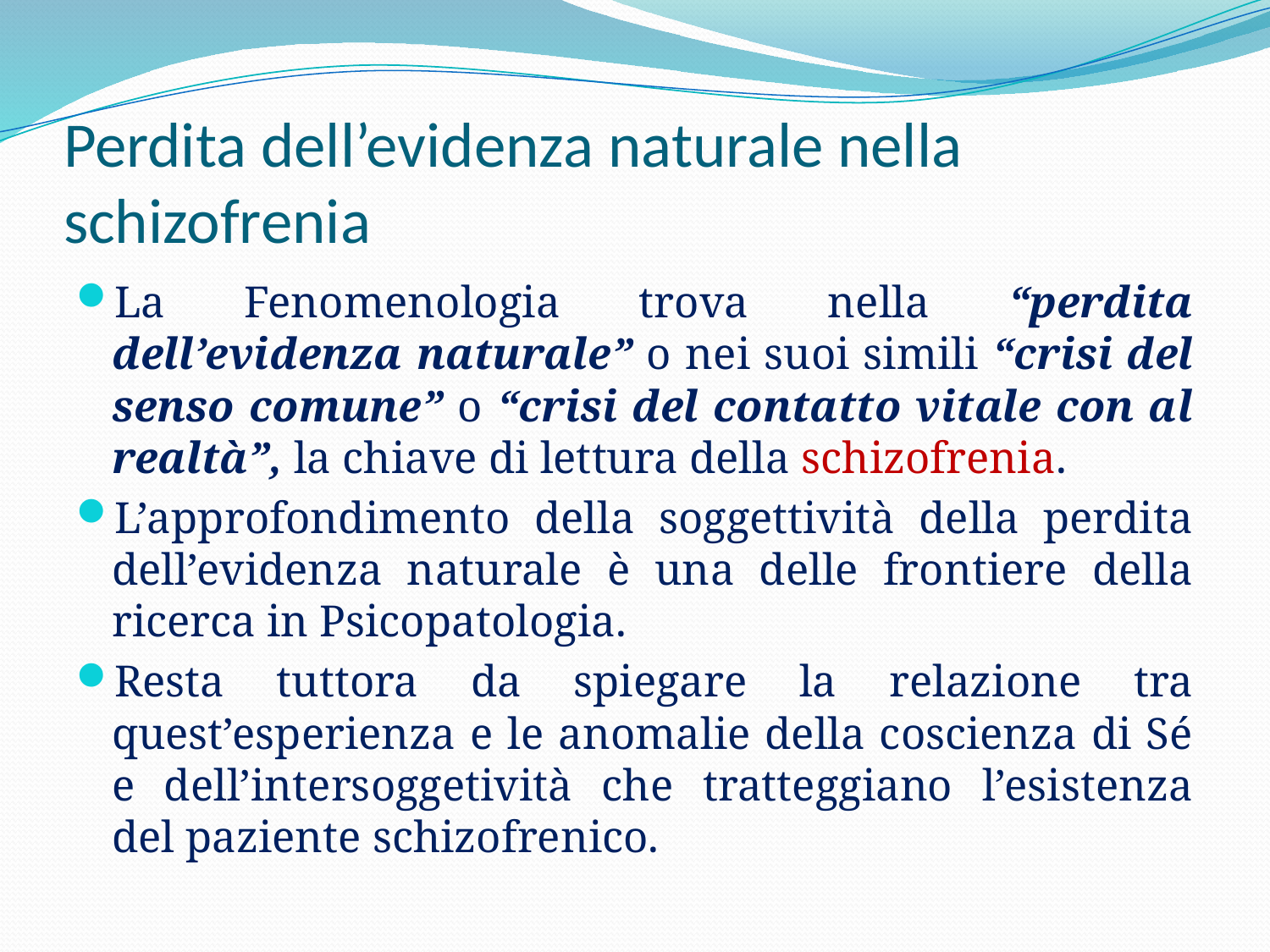

# Perdita dell’evidenza naturale nella schizofrenia
La Fenomenologia trova nella “perdita dell’evidenza naturale” o nei suoi simili “crisi del senso comune” o “crisi del contatto vitale con al realtà”, la chiave di lettura della schizofrenia.
L’approfondimento della soggettività della perdita dell’evidenza naturale è una delle frontiere della ricerca in Psicopatologia.
Resta tuttora da spiegare la relazione tra quest’esperienza e le anomalie della coscienza di Sé e dell’intersoggetività che tratteggiano l’esistenza del paziente schizofrenico.